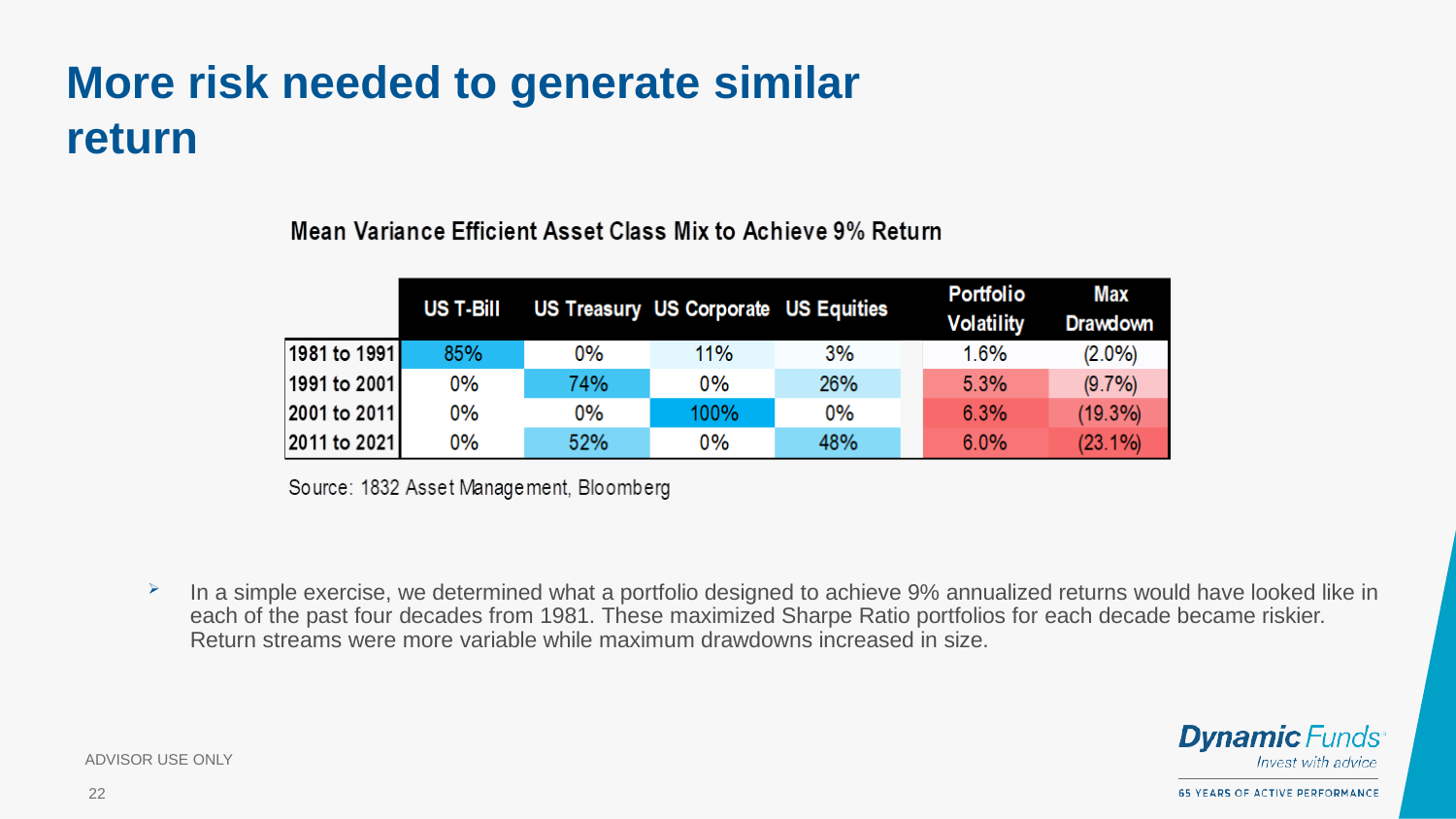

# More risk needed to generate similar return

In a simple exercise, we determined what a portfolio designed to achieve 9% annualized returns would have looked like in  each of the past four decades from 1981. These maximized Sharpe Ratio portfolios for each decade became riskier.  Return streams were more variable while maximum drawdowns increased in size.

ADVISOR USE ONLY

22